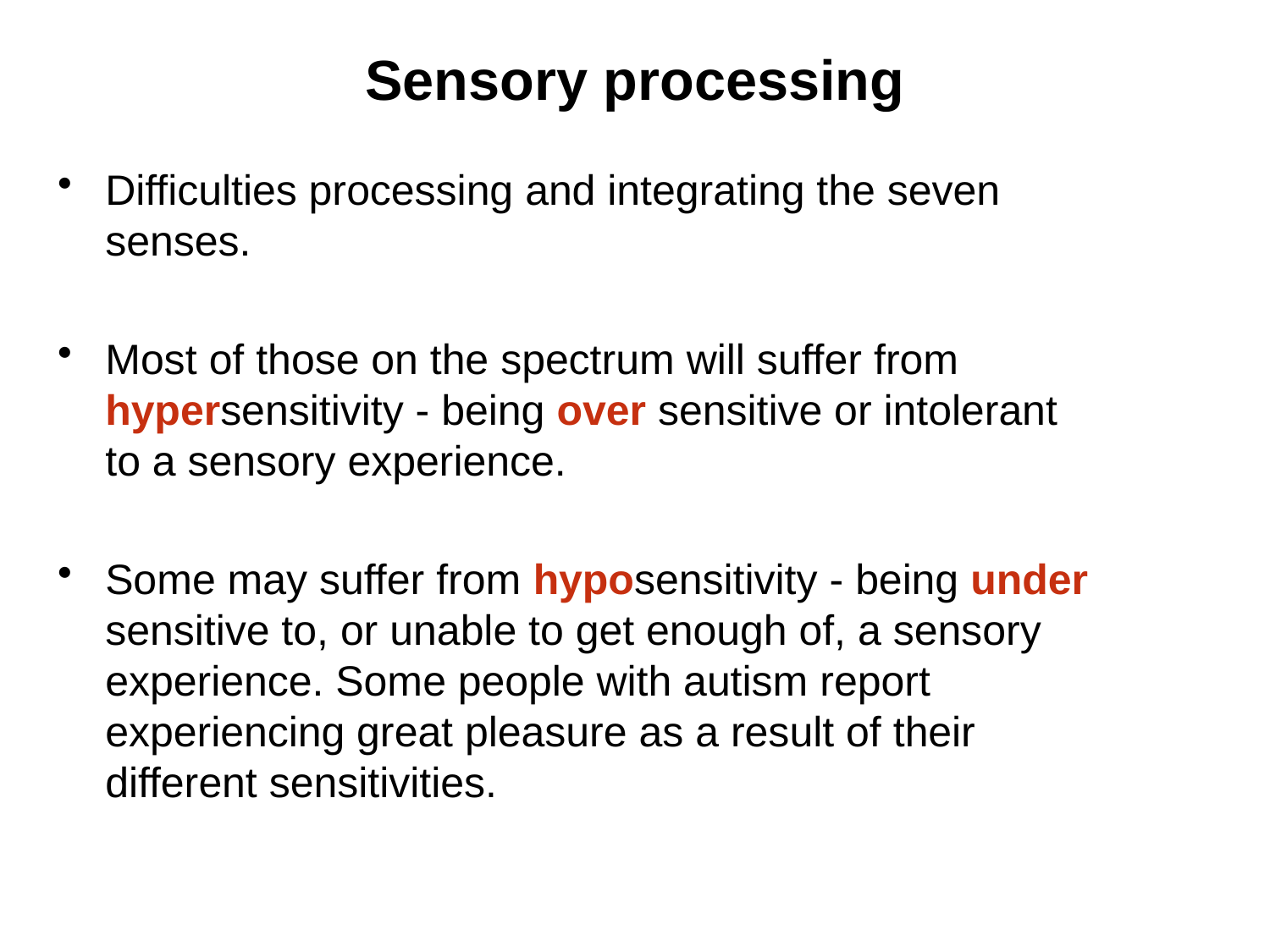

# Sensory processing
Difficulties processing and integrating the seven senses.

Most of those on the spectrum will suffer from hypersensitivity - being over sensitive or intolerant to a sensory experience.

Some may suffer from hyposensitivity - being under sensitive to, or unable to get enough of, a sensory experience. Some people with autism report experiencing great pleasure as a result of their different sensitivities.